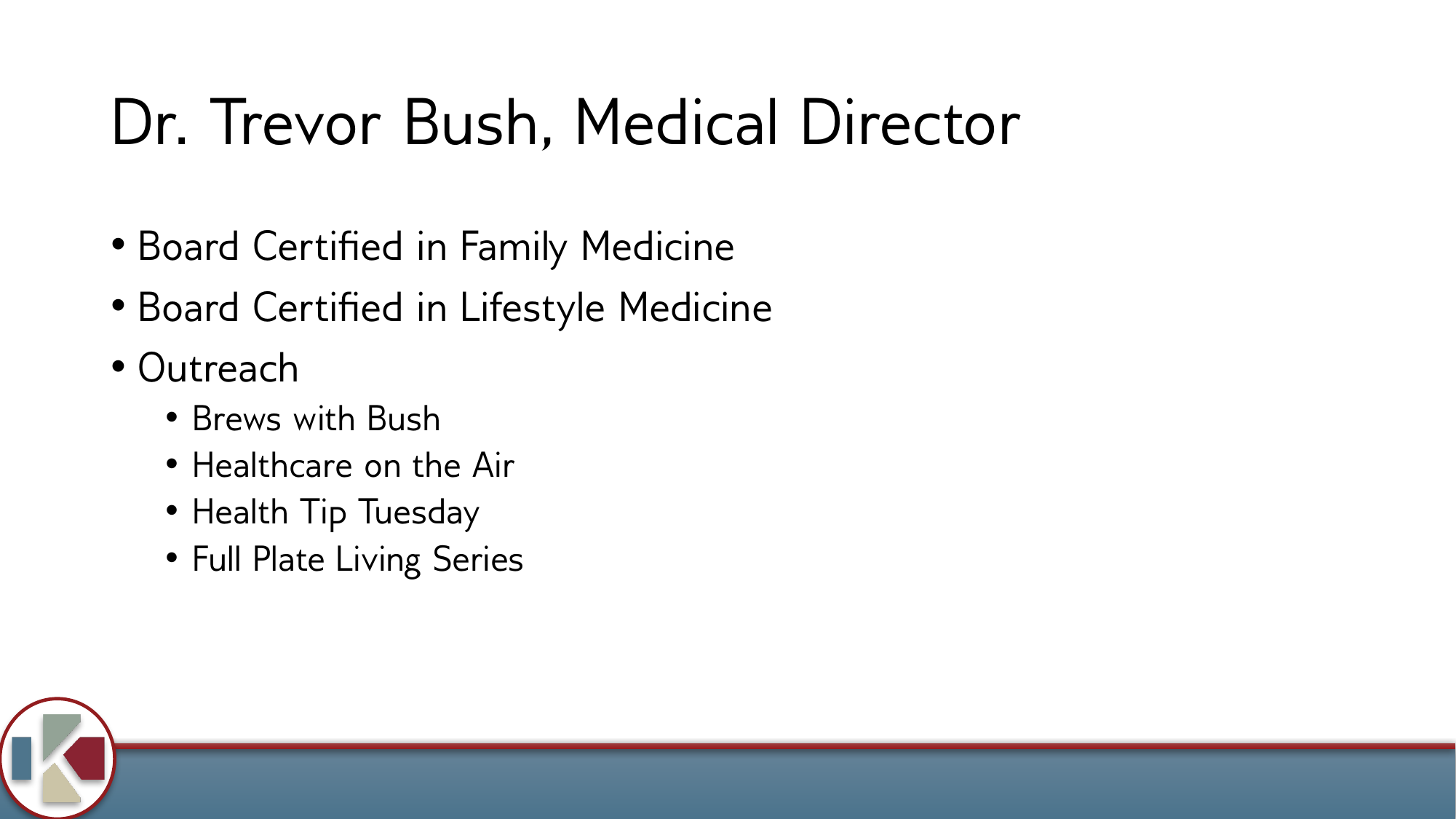

# Dr. Trevor Bush, Medical Director
Board Certified in Family Medicine
Board Certified in Lifestyle Medicine
Outreach
Brews with Bush
Healthcare on the Air
Health Tip Tuesday
Full Plate Living Series